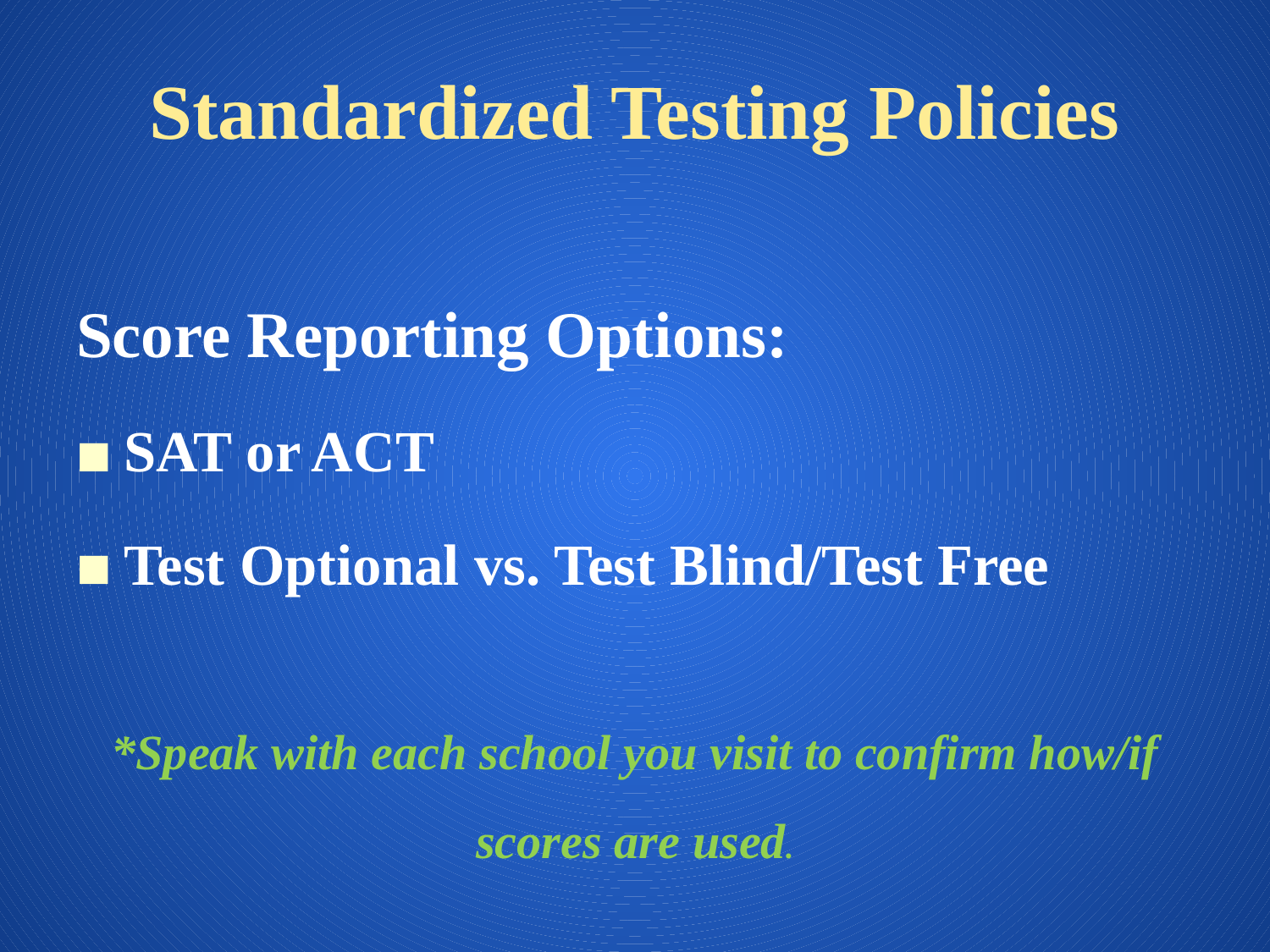

# Standardized Testing Policies
Score Reporting Options:
SAT or ACT
Test Optional vs. Test Blind/Test Free

*Speak with each school you visit to confirm how/if scores are used.